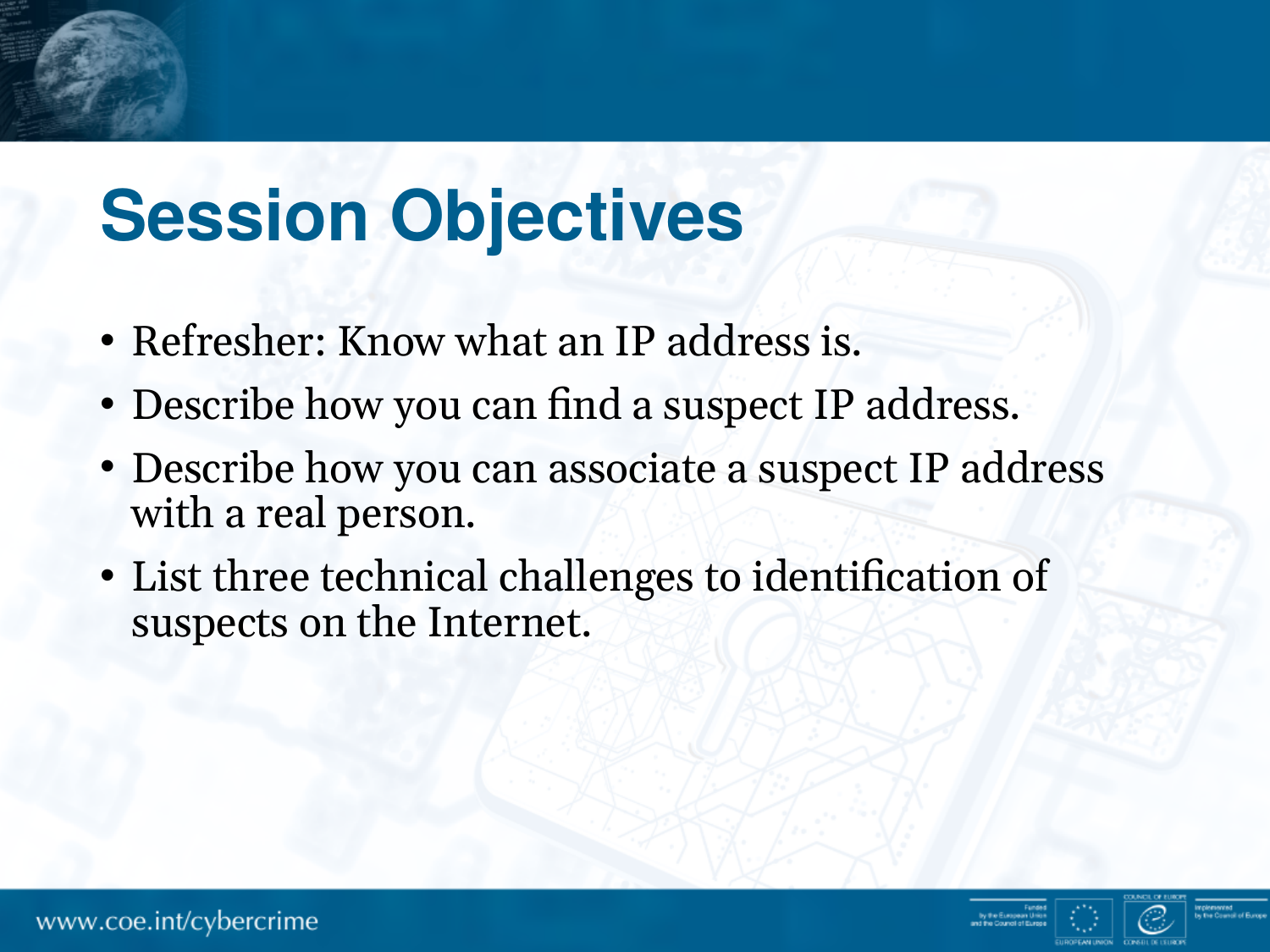

# Session Objectives
Refresher: Know what an IP address is.
Describe how you can find a suspect IP address.
Describe how you can associate a suspect IP address with a real person.
List three technical challenges to identification of suspects on the Internet.